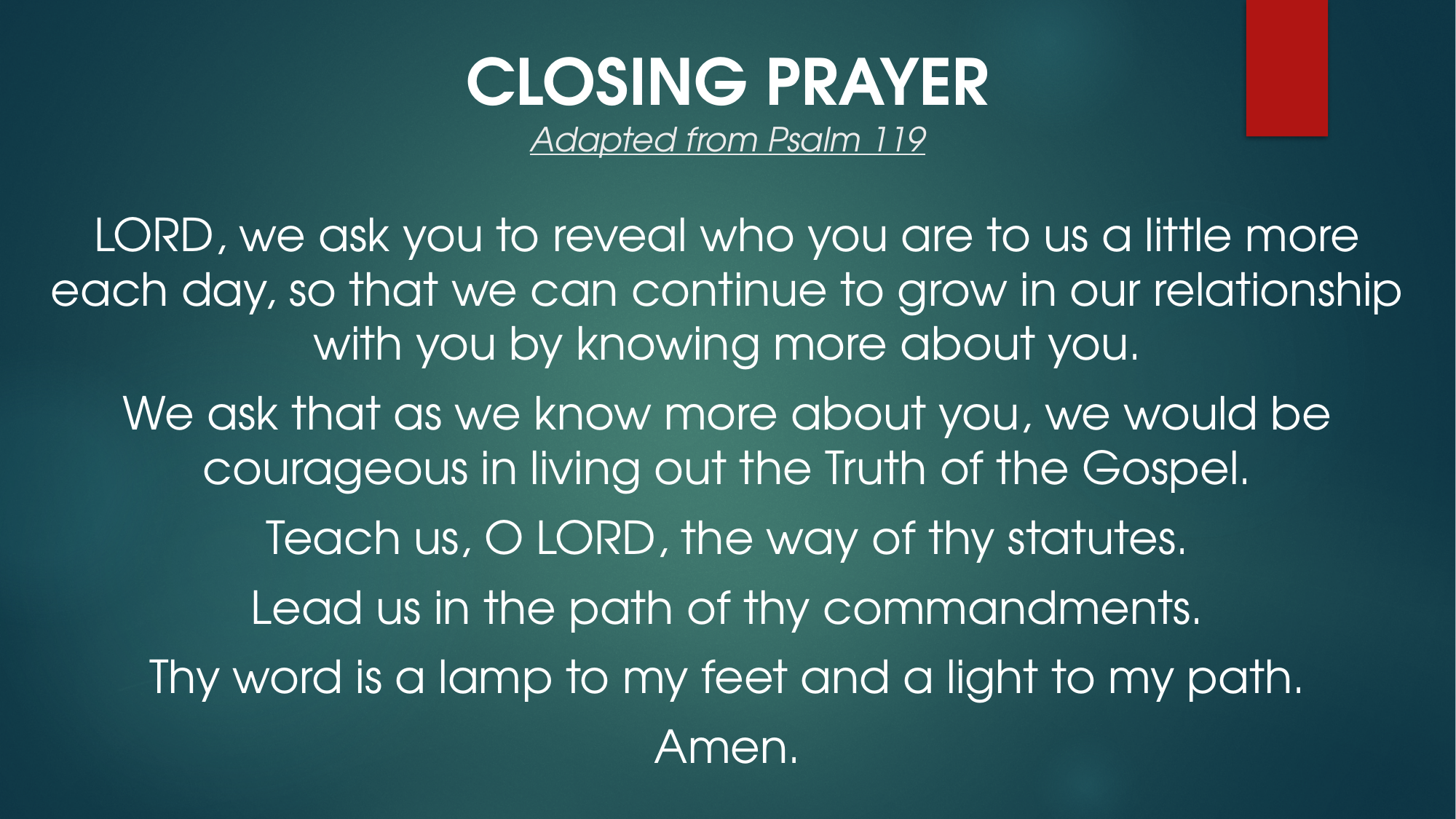

# CLOSING PRAYER Adapted from Psalm 119
LORD, we ask you to reveal who you are to us a little more each day, so that we can continue to grow in our relationship with you by knowing more about you.
We ask that as we know more about you, we would be courageous in living out the Truth of the Gospel.
Teach us, O LORD, the way of thy statutes.
Lead us in the path of thy commandments.
Thy word is a lamp to my feet and a light to my path.
Amen.